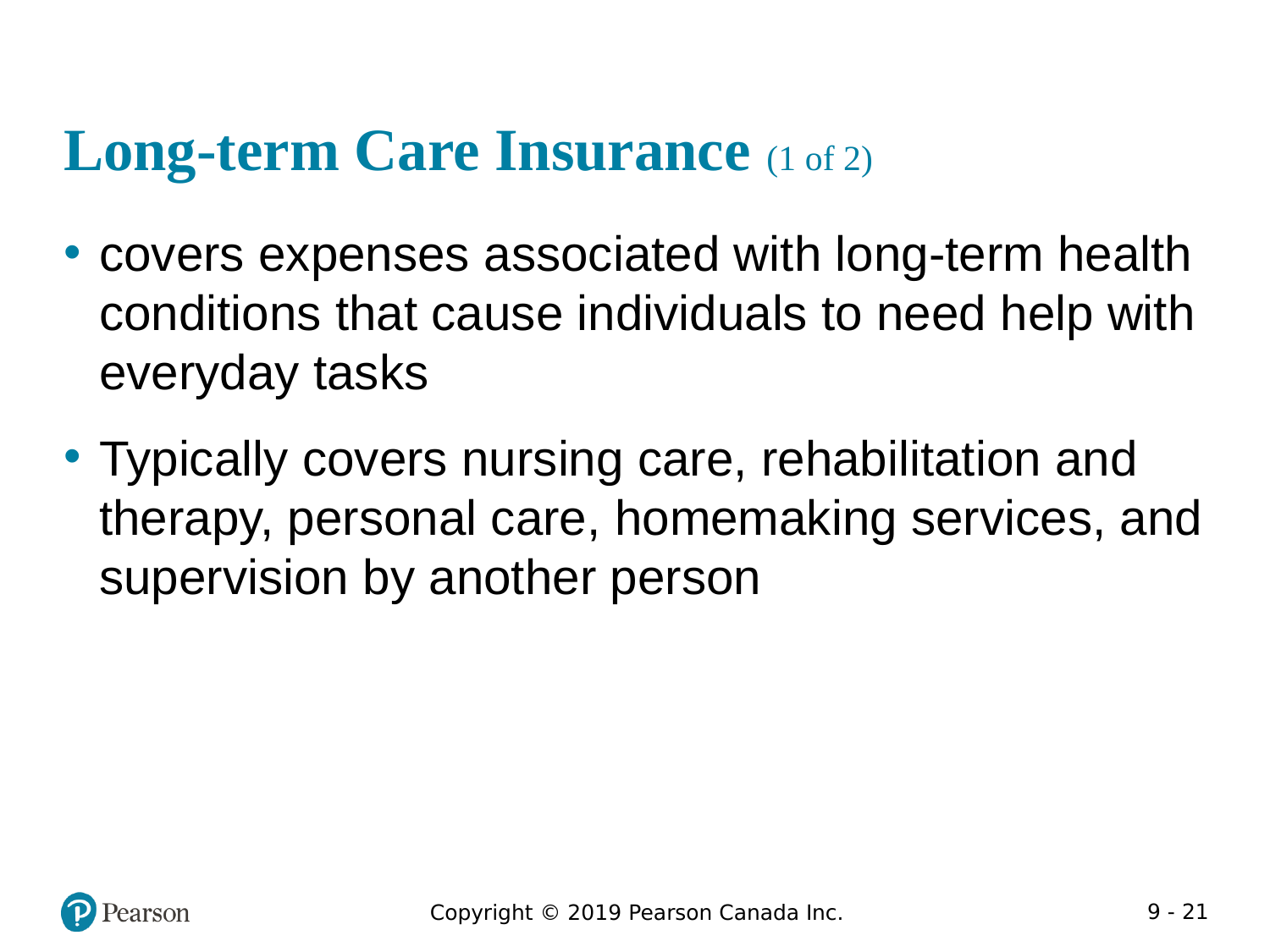

# Long-term Care Insurance (1 of 2)
covers expenses associated with long-term health conditions that cause individuals to need help with everyday tasks
Typically covers nursing care, rehabilitation and therapy, personal care, homemaking services, and supervision by another person